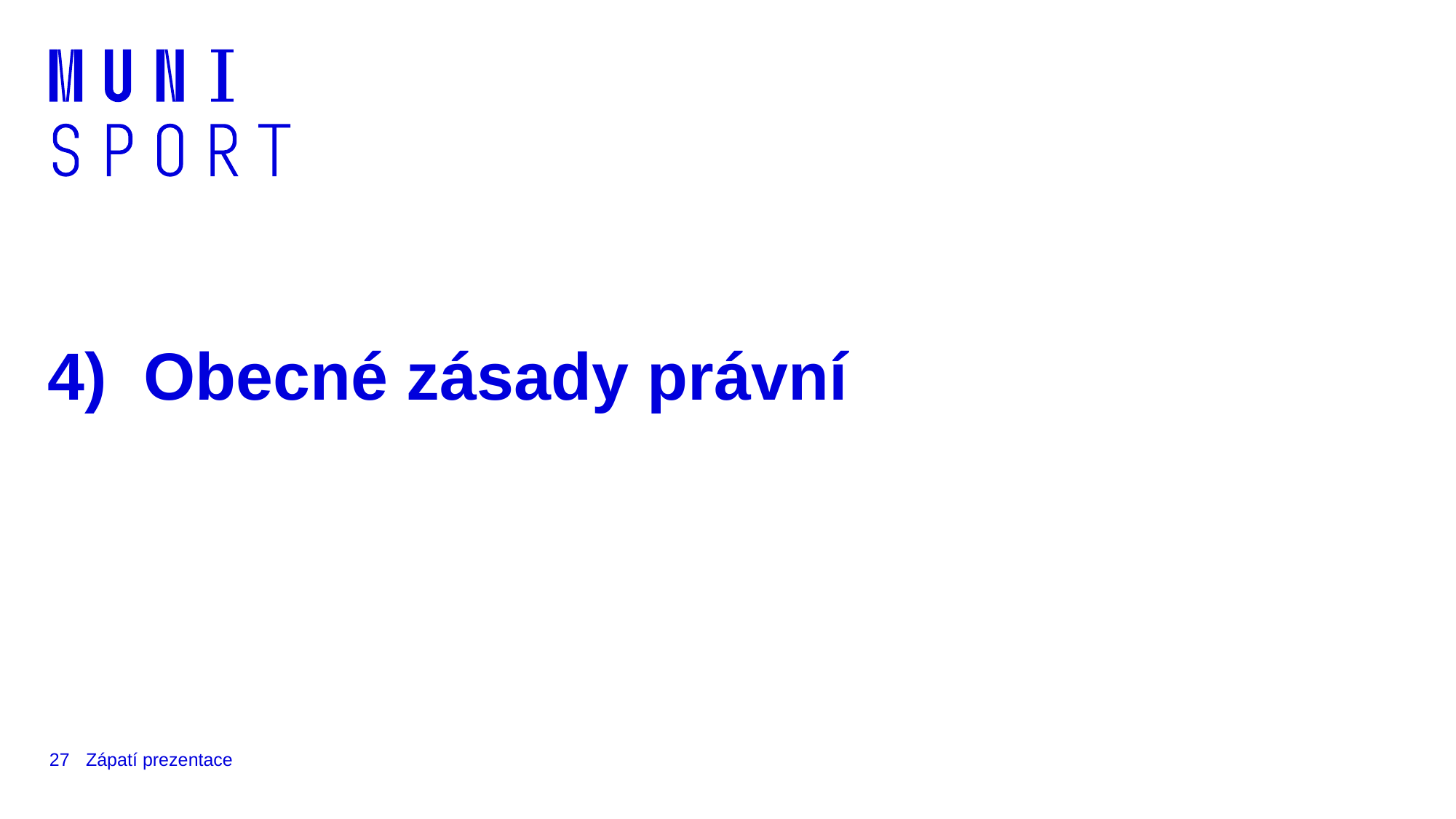

# 4)  Obecné zásady právní

27
Zápatí prezentace